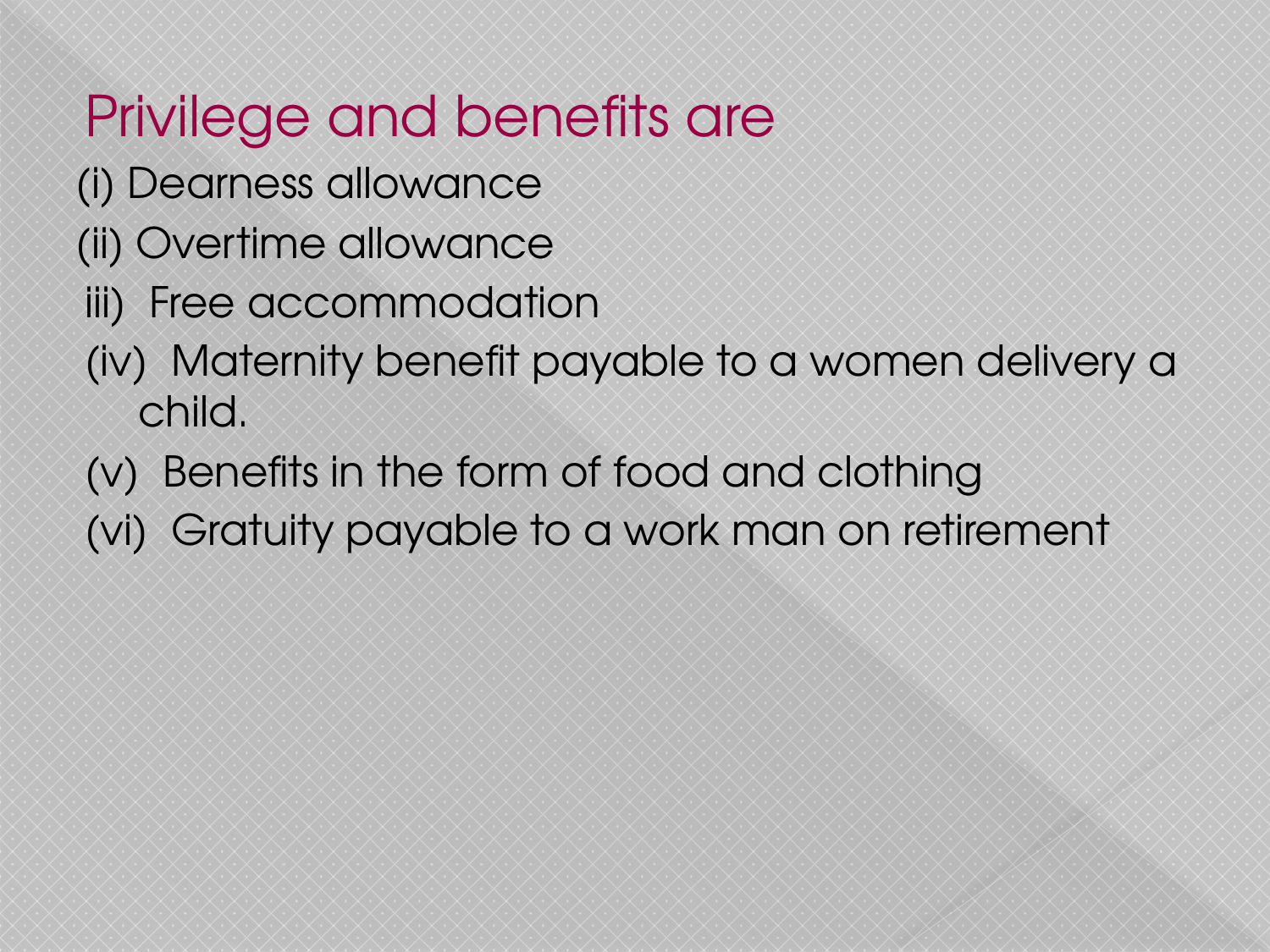

Privilege and benefits are
(i) Dearness allowance
(ii) Overtime allowance
iii)  Free accommodation
(iv)  Maternity benefit payable to a women delivery a child.
(v)  Benefits in the form of food and clothing
(vi)  Gratuity payable to a work man on retirement